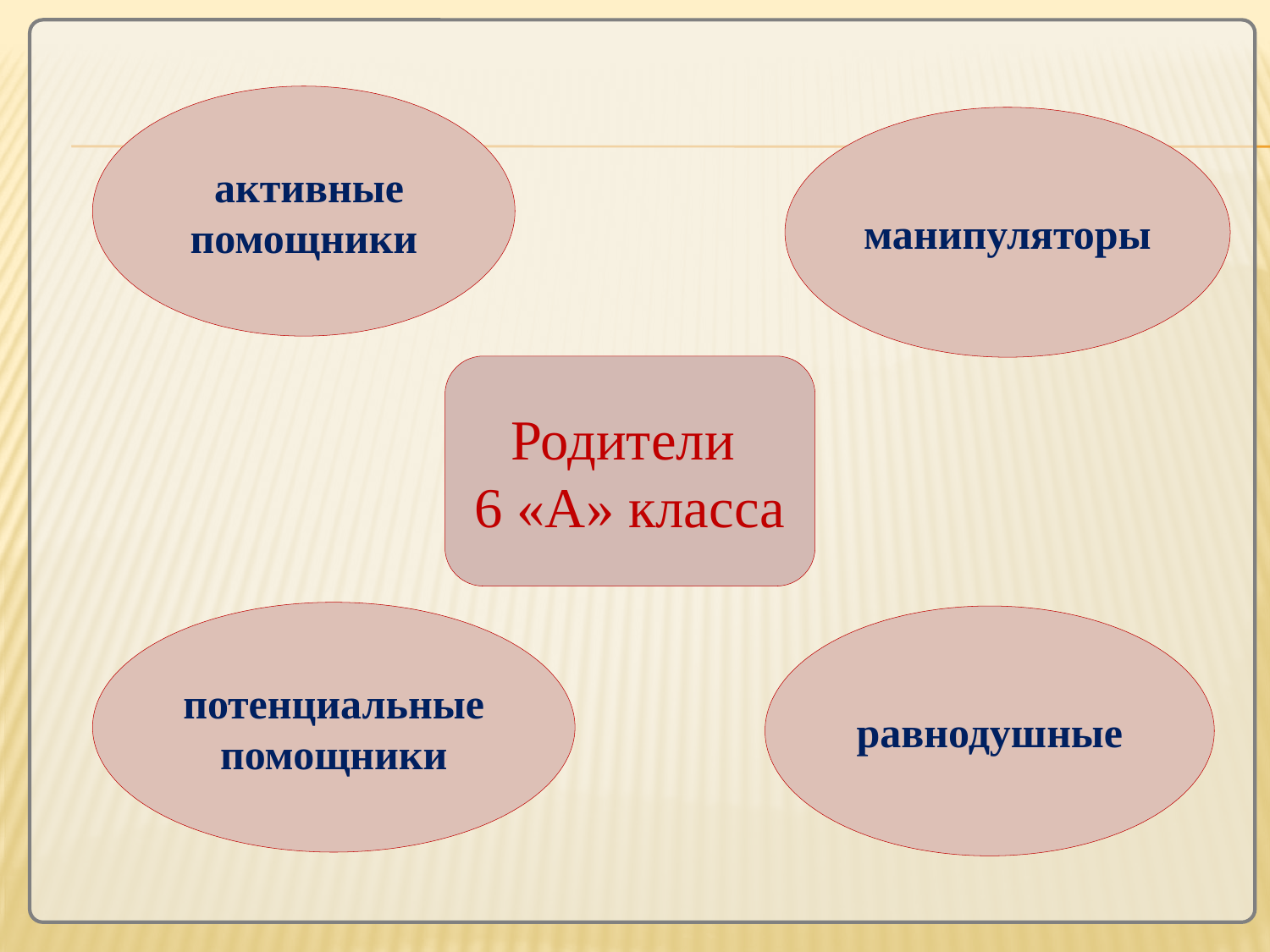

#
 активные
помощники
манипуляторы

Родители
6 «А» класса
потенциальные помощники
равнодушные